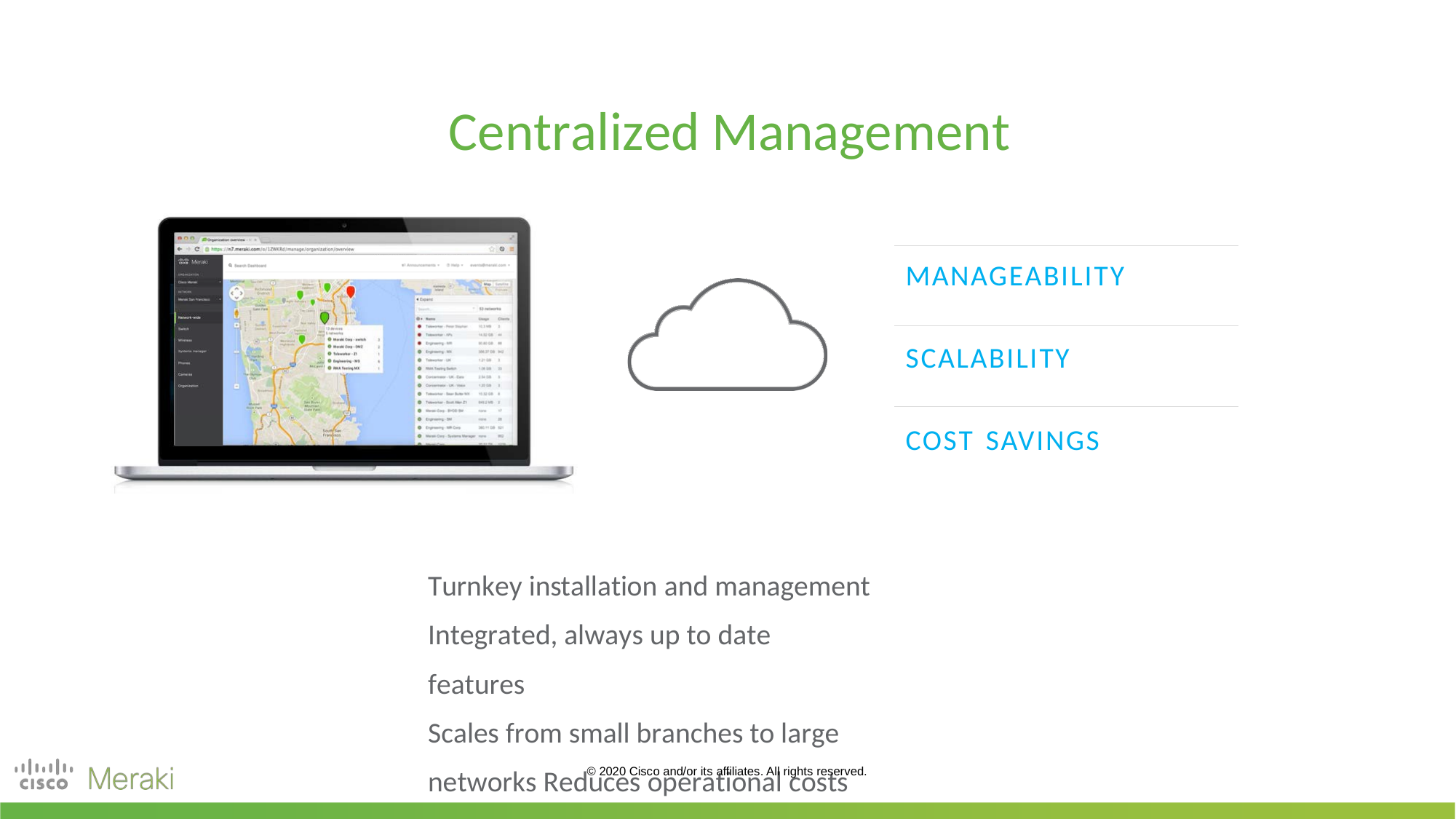

# Centralized Management

MANAGEABILITY

SCALABILITY

COST  SAVINGS

Turnkey installation and management Integrated, always up to date features
Scales from small branches to large networks Reduces operational costs
© 2020 Cisco and/or its affiliates. All rights reserved.